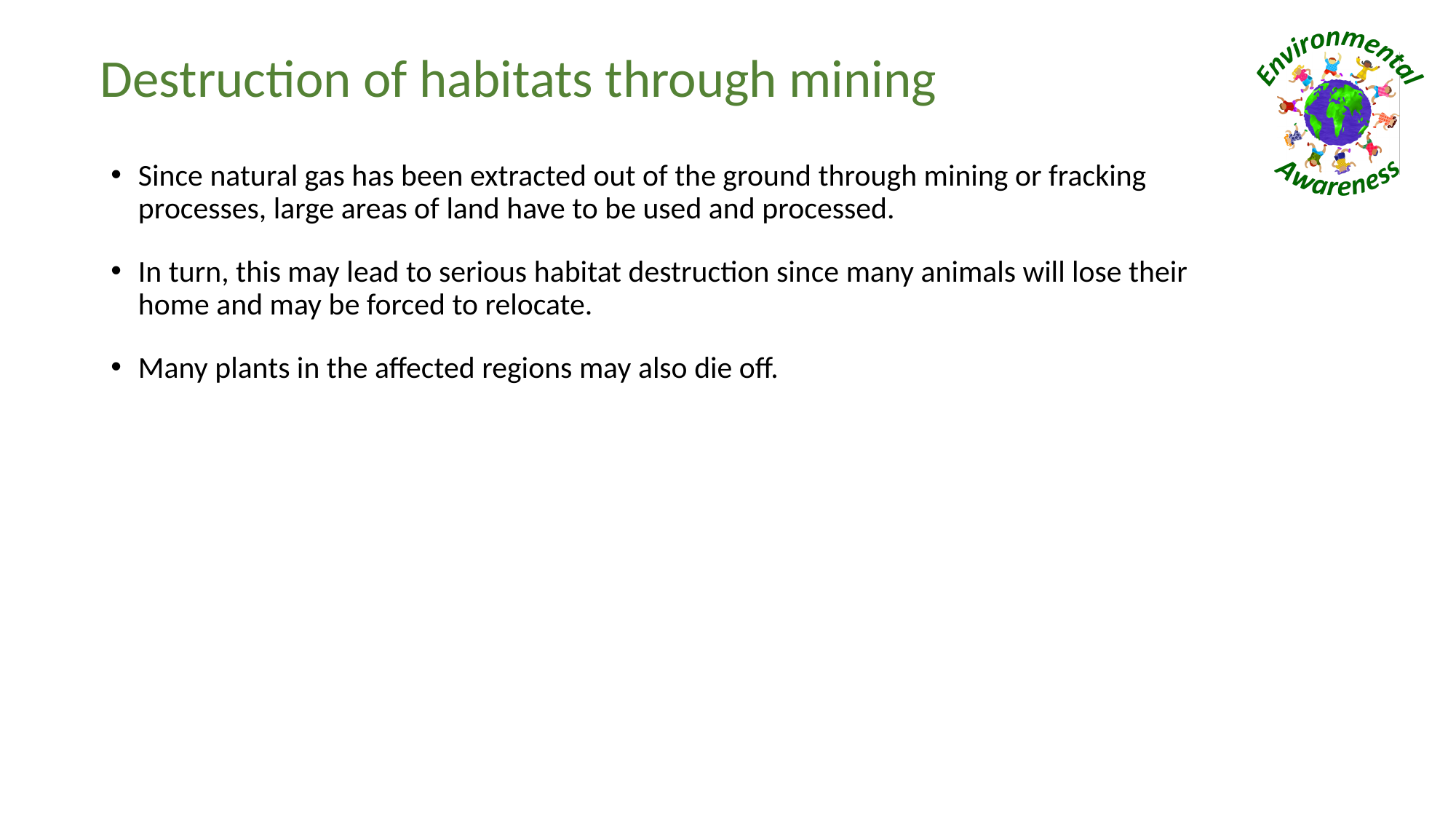

# Destruction of habitats through mining
Since natural gas has been extracted out of the ground through mining or fracking processes, large areas of land have to be used and processed.
In turn, this may lead to serious habitat destruction since many animals will lose their home and may be forced to relocate.
Many plants in the affected regions may also die off.